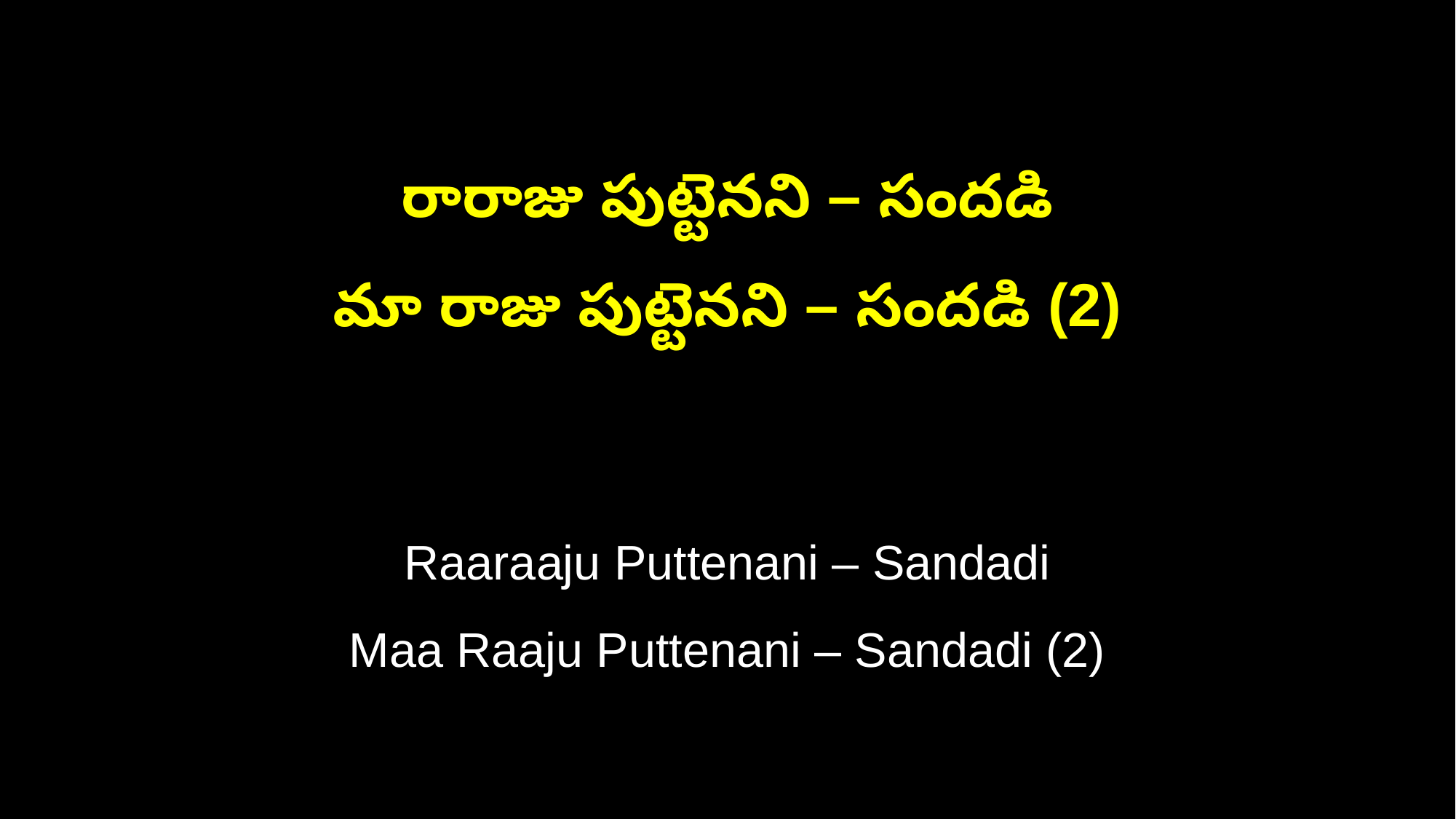

రారాజు పుట్టెనని – సందడి
మా రాజు పుట్టెనని – సందడి (2)
Raaraaju Puttenani – Sandadi
Maa Raaju Puttenani – Sandadi (2)